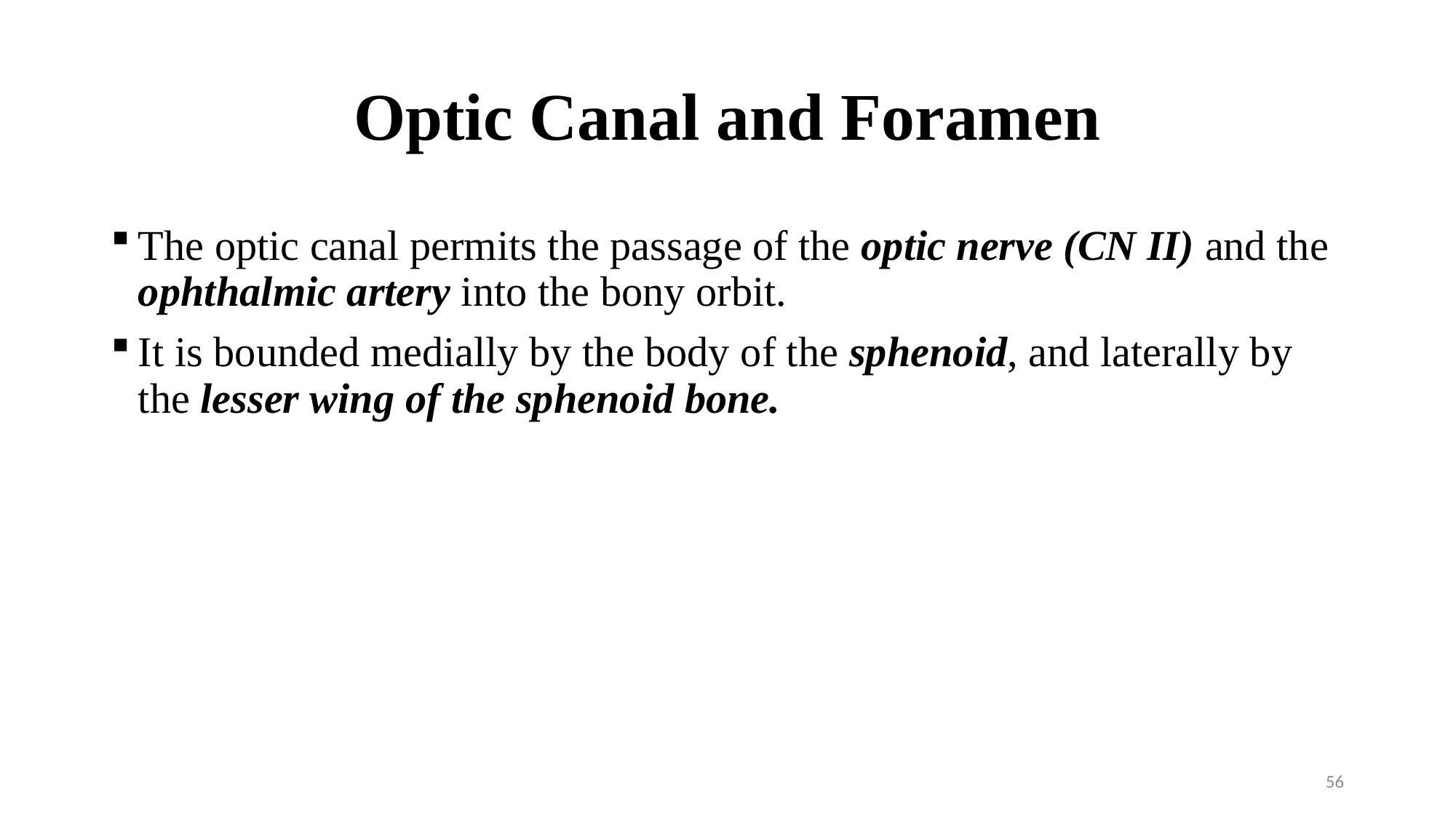

# Optic Canal and Foramen
The optic canal permits the passage of the optic nerve (CN II) and the ophthalmic artery into the bony orbit.
It is bounded medially by the body of the sphenoid, and laterally by the lesser wing of the sphenoid bone.

56